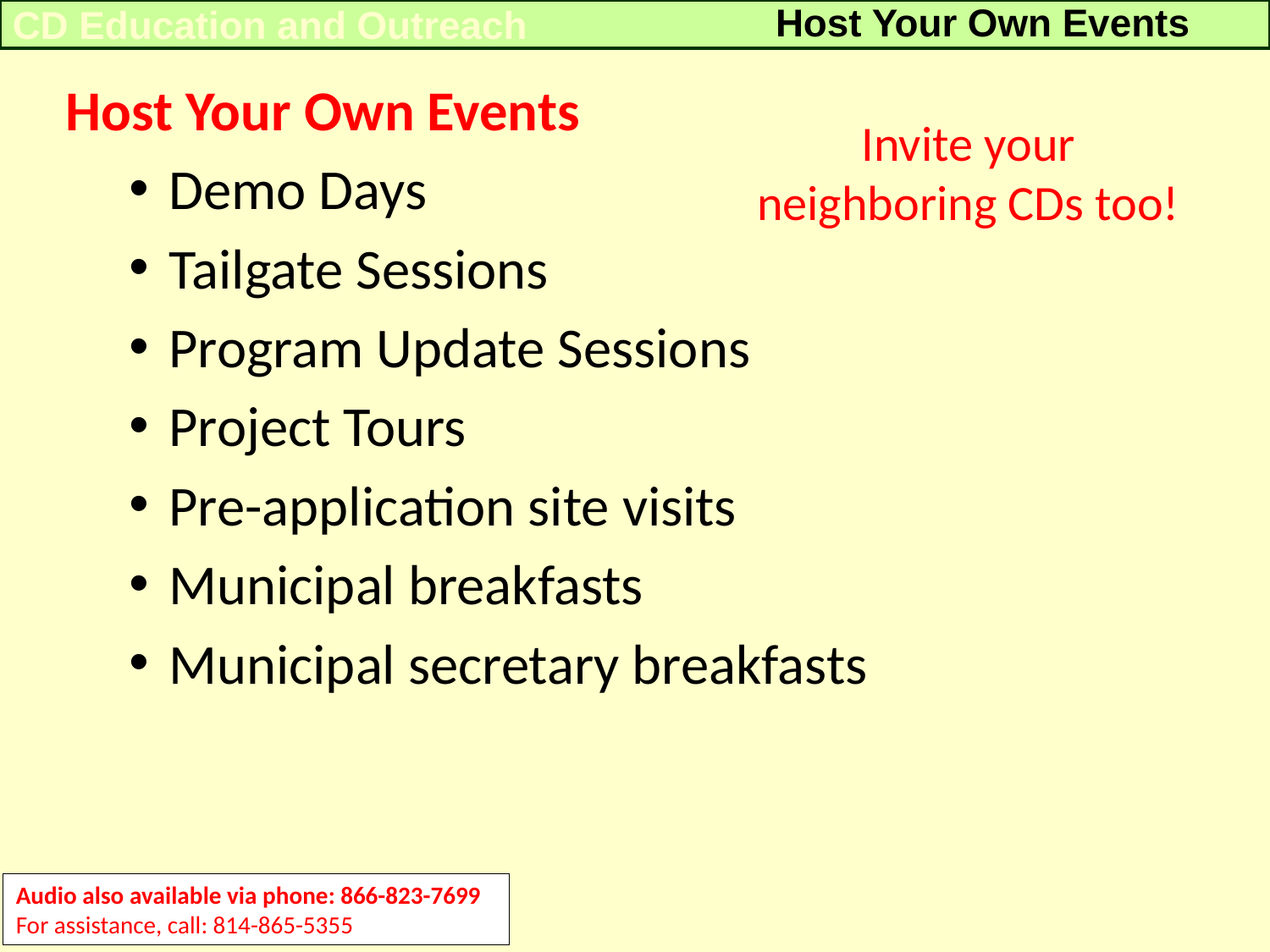

Host Your Own Events
CD Education and Outreach

Host Your Own Events
Demo Days
Tailgate Sessions
Program Update Sessions
Project Tours
Pre-application site visits
Municipal breakfasts
Municipal secretary breakfasts
Invite your neighboring CDs too!
Audio also available via phone: 866-823-7699
For assistance, call: 814-865-5355